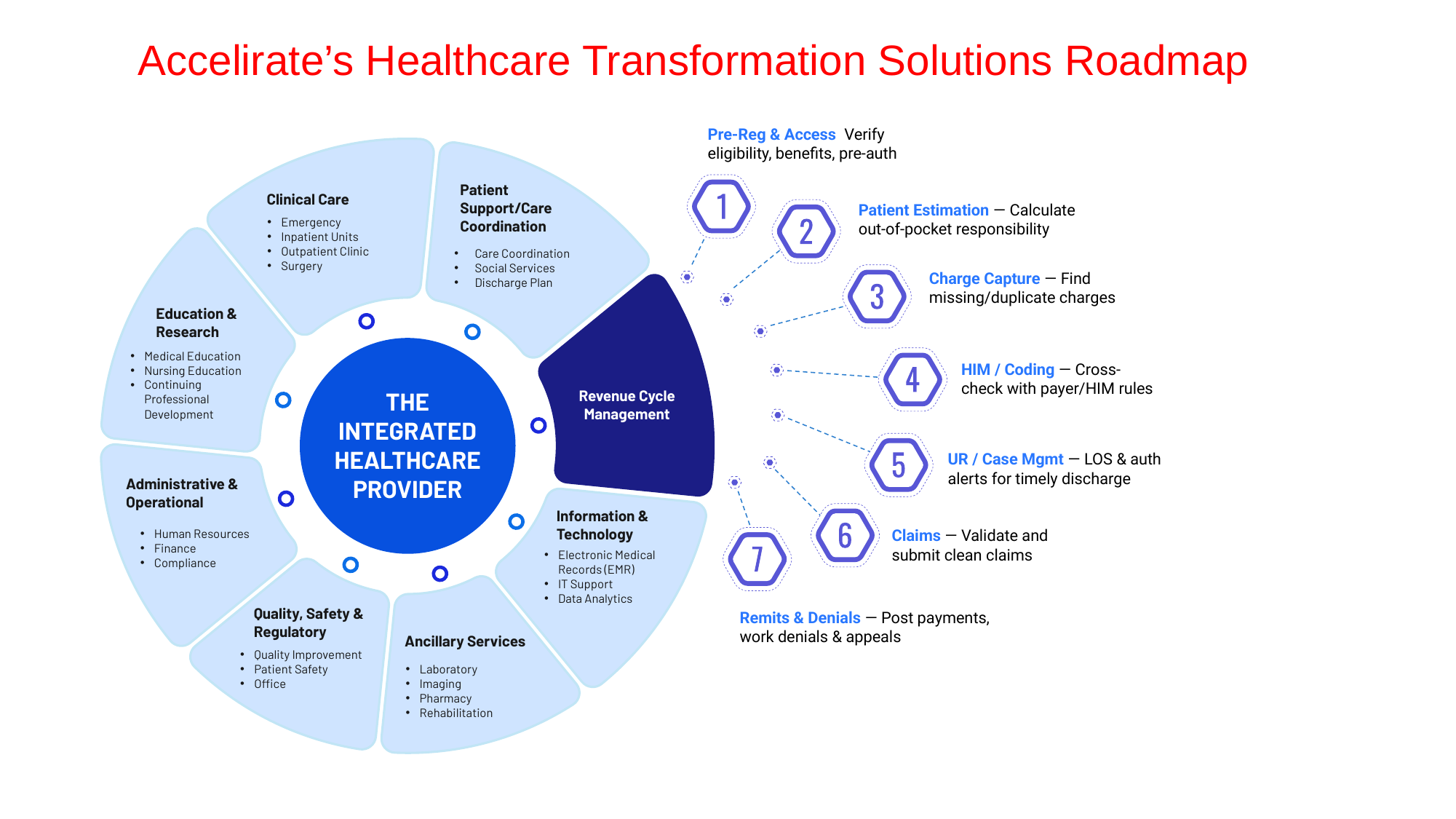

Accelirate’s Healthcare Transformation Solutions Roadmap
Pre-Reg & Access  Verify eligibility, benefits, pre-auth

Patient Support/Care Coordination

Clinical Care

Patient Estimation — Calculate out-of-pocket responsibility

Emergency
Inpatient Units
Outpatient Clinic
Surgery

Care Coordination
Social Services
Discharge Plan
Charge Capture — Find missing/duplicate charges

Education & Research

Medical Education
Nursing Education
Continuing Professional Development

HIM / Coding — Cross-check with payer/HIM rules

Revenue Cycle Management
THE INTEGRATED HEALTHCARE PROVIDER

UR / Case Mgmt — LOS & auth alerts for timely discharge

Administrative & Operational

Information & Technology

Information & Technology

Claims — Validate and submit clean claims
Human Resources
Finance
Compliance

Electronic Medical Records (EMR)
IT Support
Data Analytics

Quality, Safety & Regulatory
Remits & Denials — Post payments, work denials & appeals
Ancillary Services
Quality Improvement
Patient Safety
Office
Laboratory
Imaging
Pharmacy
Rehabilitation